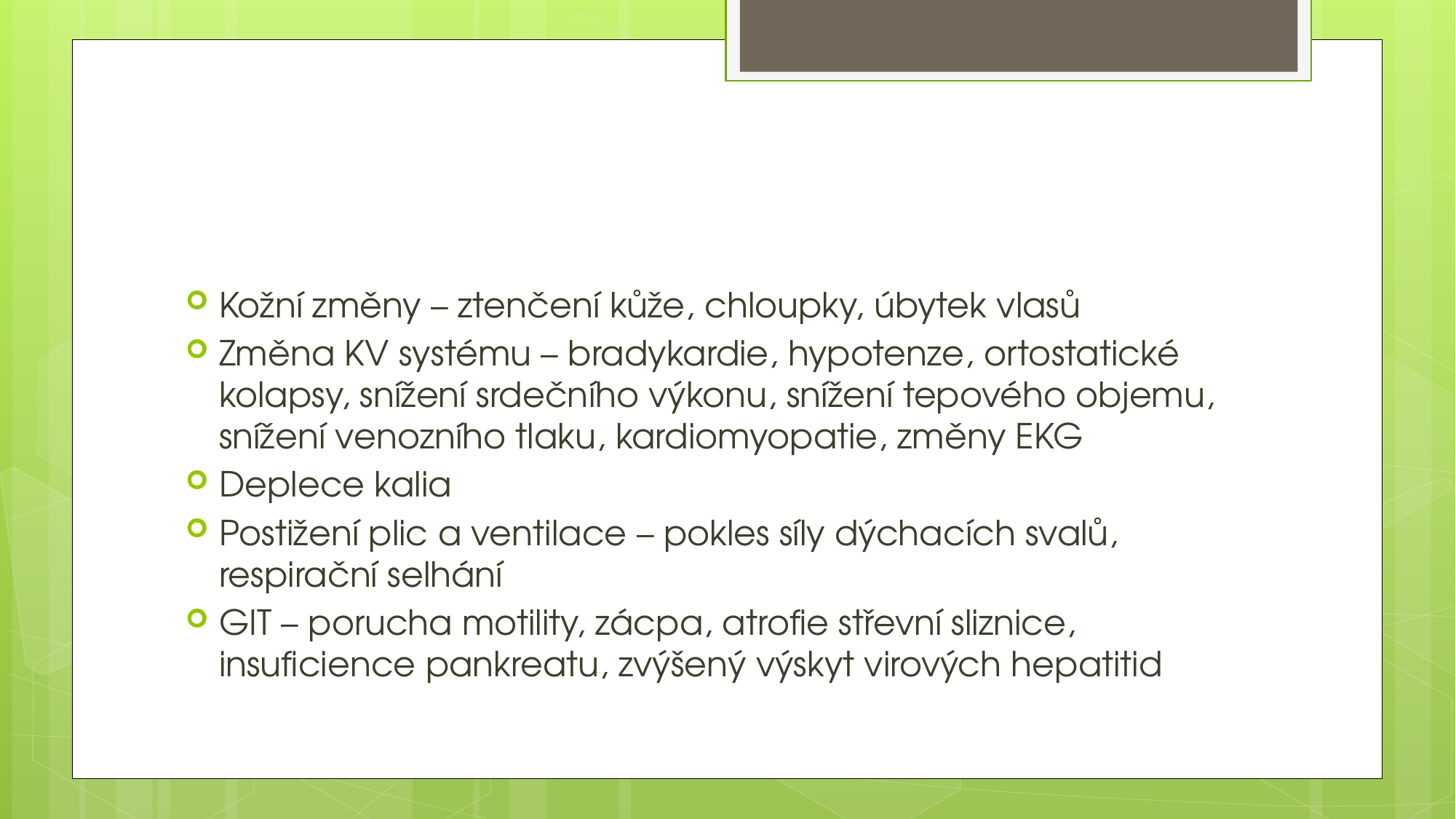

#
Kožní změny – ztenčení kůže, chloupky, úbytek vlasů
Změna KV systému – bradykardie, hypotenze, ortostatické kolapsy, snížení srdečního výkonu, snížení tepového objemu, snížení venozního tlaku, kardiomyopatie, změny EKG
Deplece kalia
Postižení plic a ventilace – pokles síly dýchacích svalů, respirační selhání
GIT – porucha motility, zácpa, atrofie střevní sliznice, insuficience pankreatu, zvýšený výskyt virových hepatitid